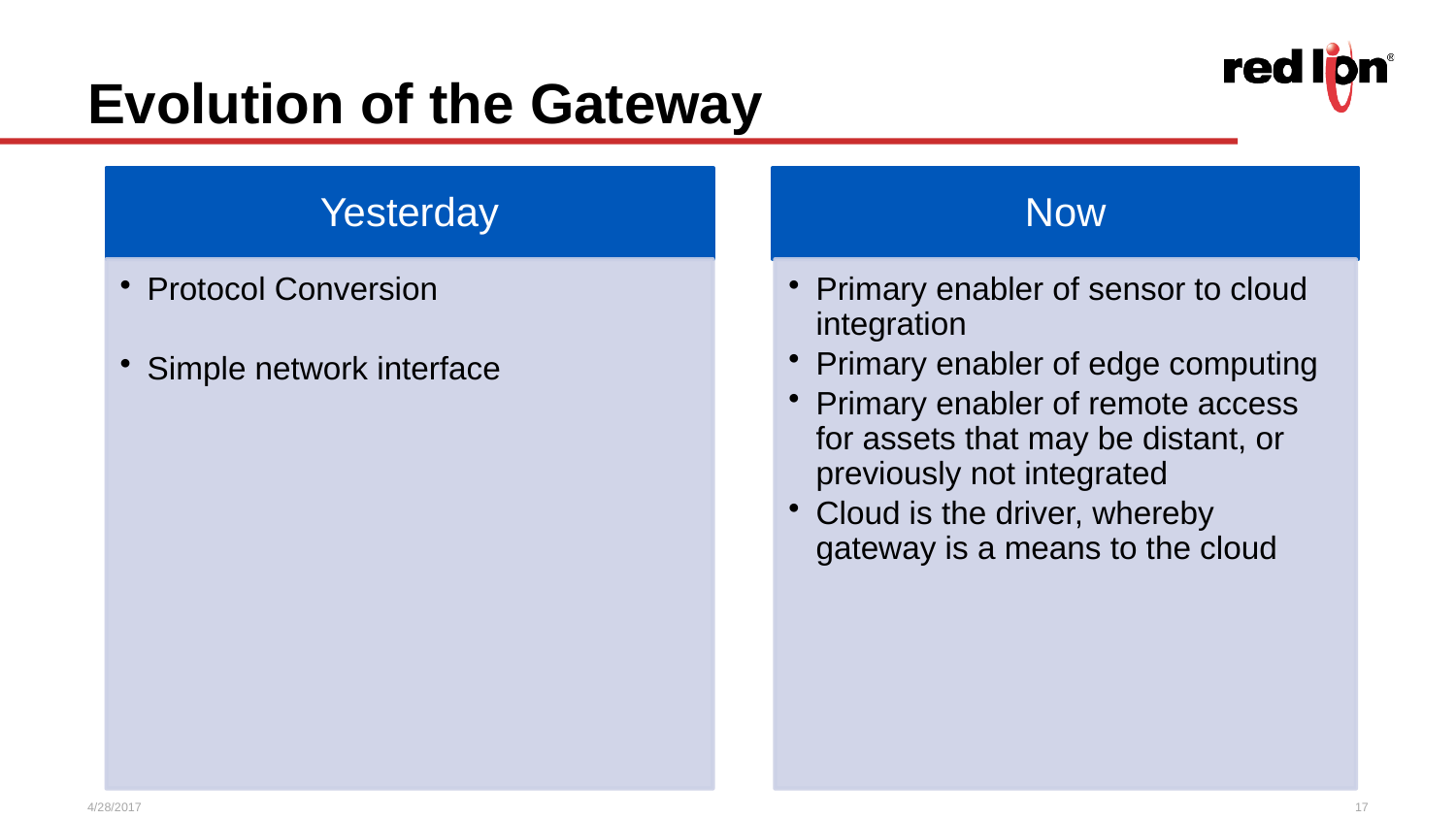

# Evolution of the Gateway
Yesterday
Protocol Conversion

Simple network interface
Now
Primary enabler of sensor to cloud integration
Primary enabler of edge computing
Primary enabler of remote access for assets that may be distant, or previously not integrated
Cloud is the driver, whereby gateway is a means to the cloud

4/28/2017
17